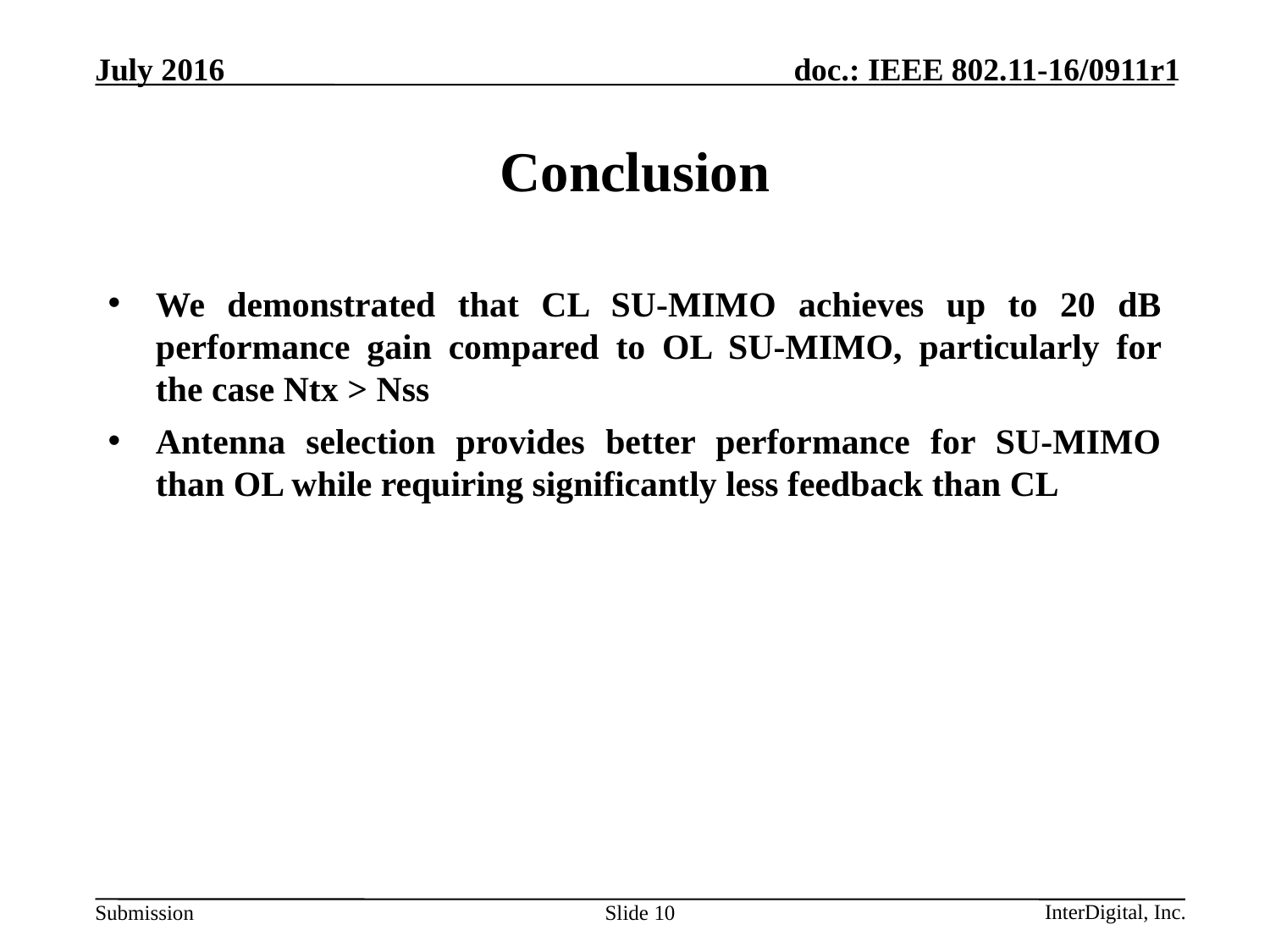

# Conclusion
We demonstrated that CL SU-MIMO achieves up to 20 dB performance gain compared to OL SU-MIMO, particularly for the case Ntx > Nss
Antenna selection provides better performance for SU-MIMO than OL while requiring significantly less feedback than CL
Slide 10